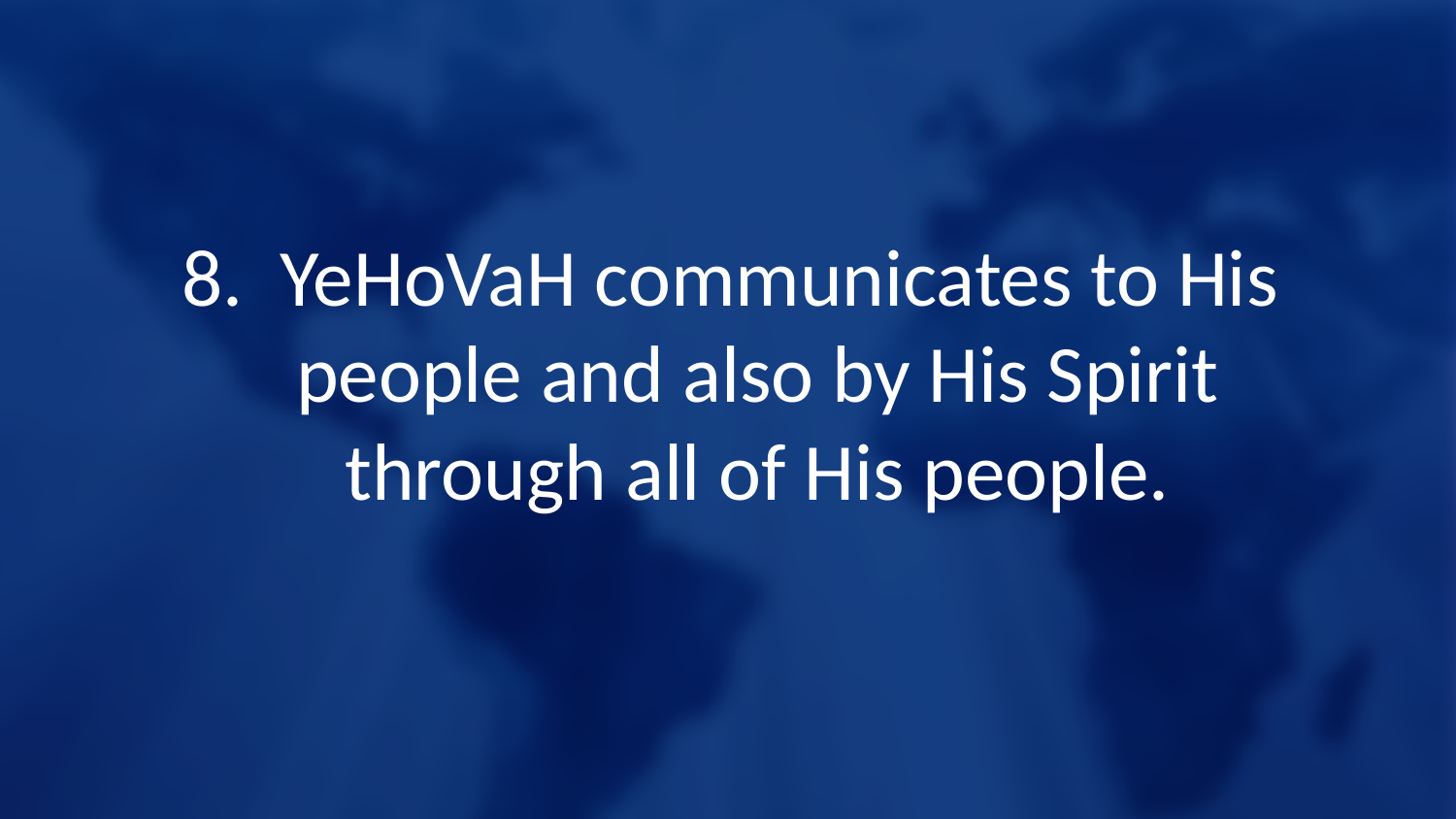

8.  YeHoVaH communicates to His people and also by His Spirit through all of His people.